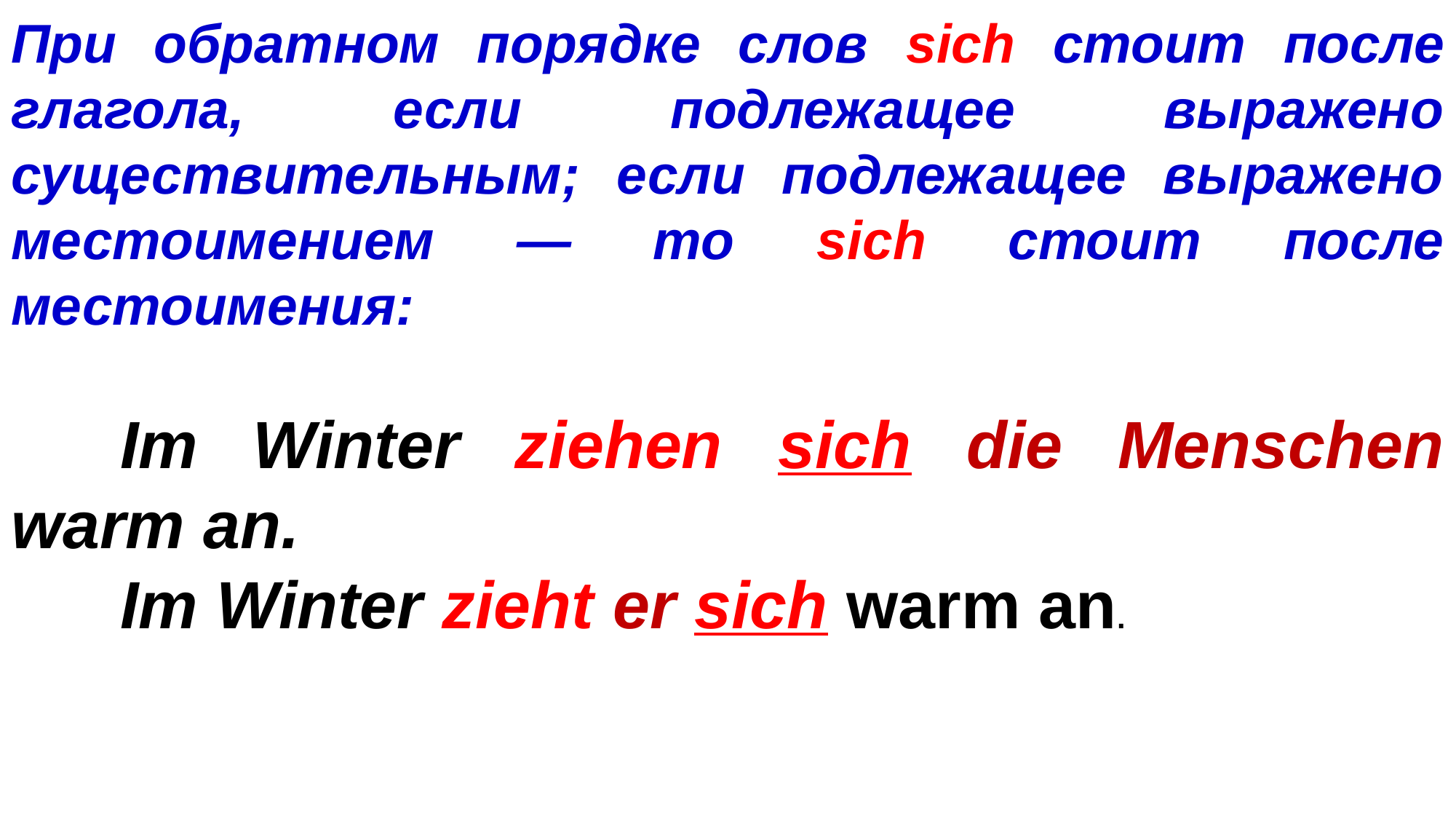

При обратном порядке слов sich стоит после глагола, если подлежащее выражено существительным; если подлежащее выражено местоимением — то sich стоит после местоимения:

	Im Winter ziehen sich die Menschen warm an.
	Im Winter zieht er sich warm an.